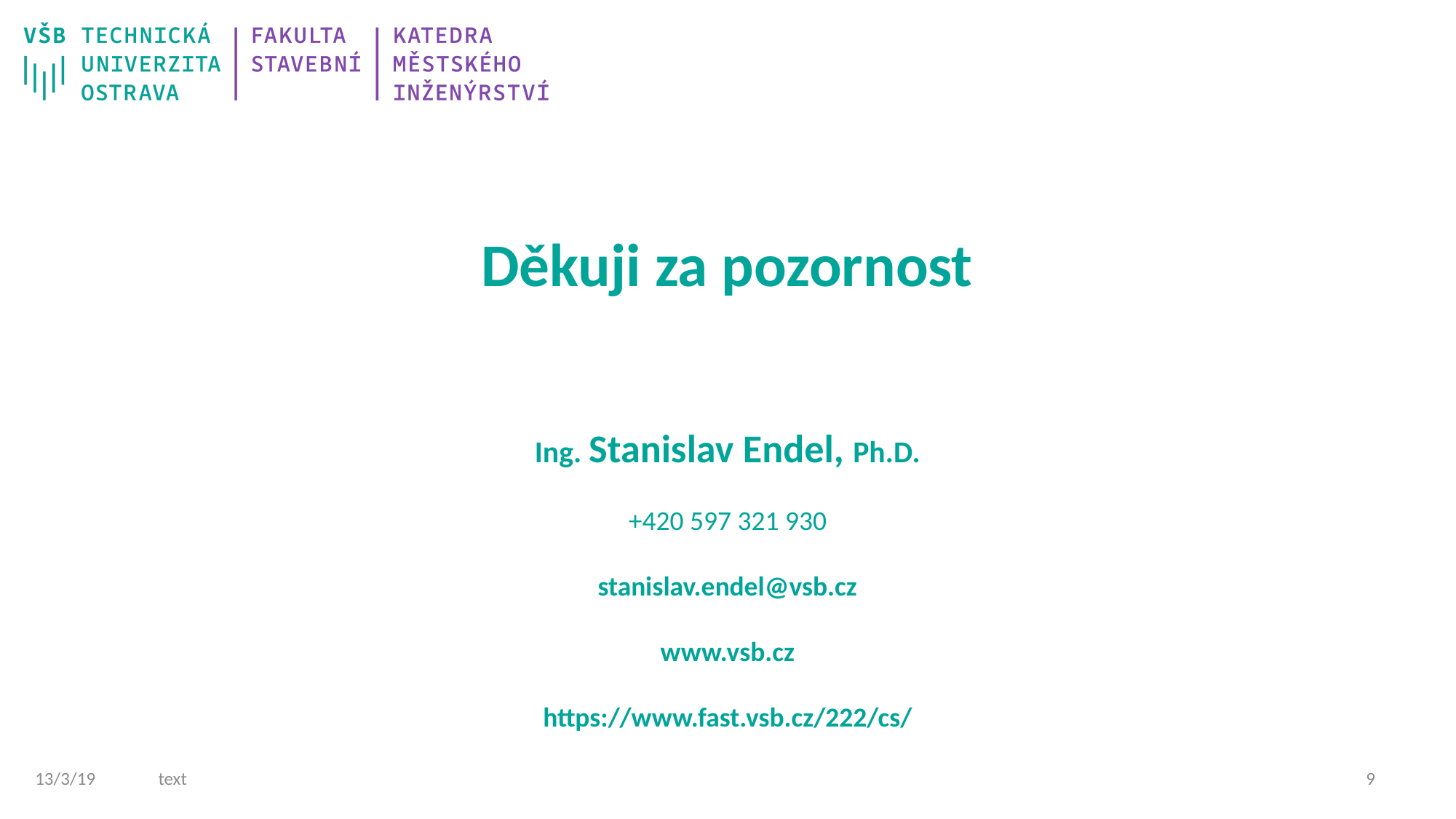

Děkuji za pozornost
Ing. Stanislav Endel, Ph.D.

+420 597 321 930

stanislav.endel@vsb.cz

www.vsb.cz

https://www.fast.vsb.cz/222/cs/
text
9
13/3/19